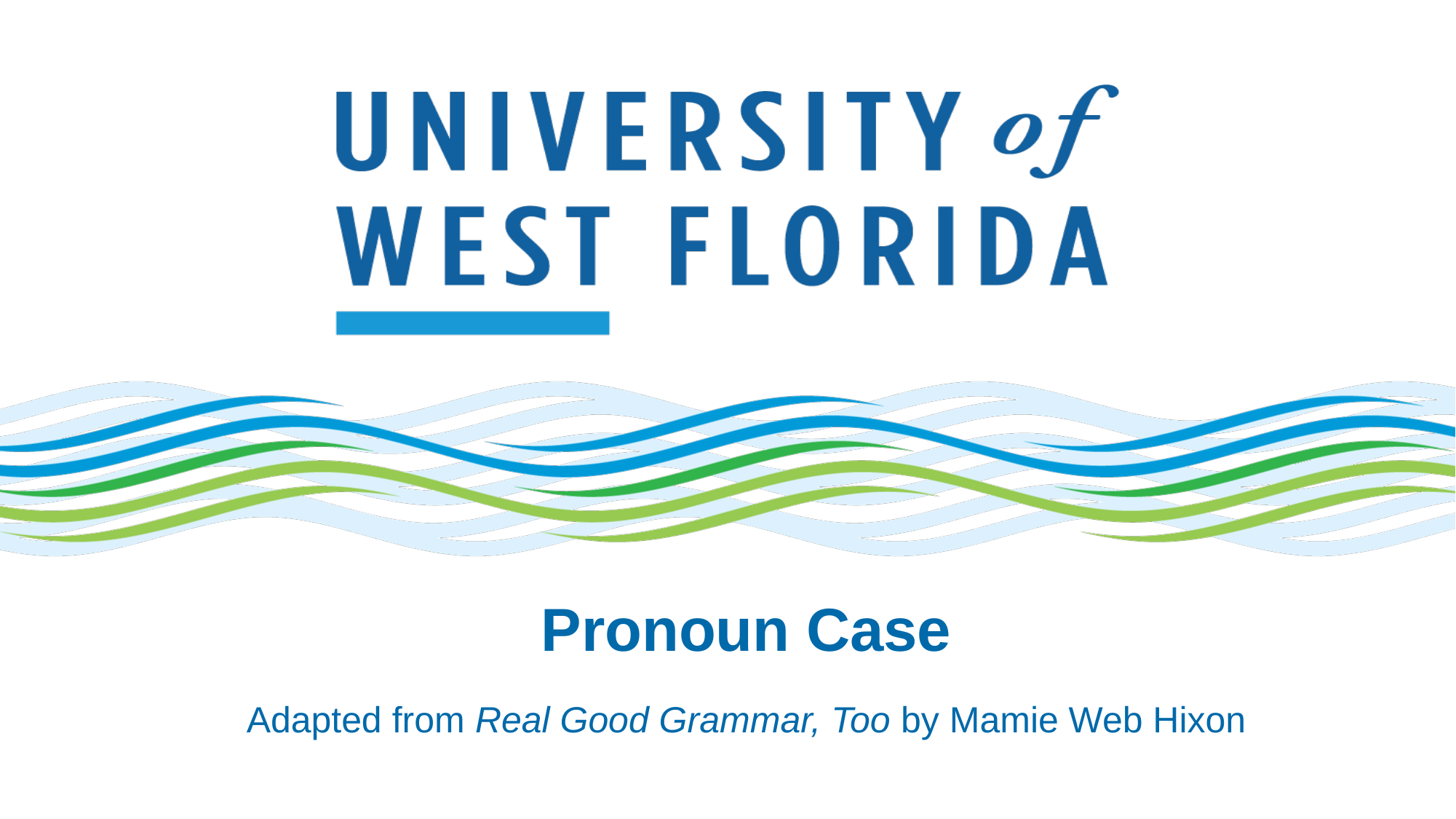

# Pronoun Case
Adapted from Real Good Grammar, Too by Mamie Web Hixon